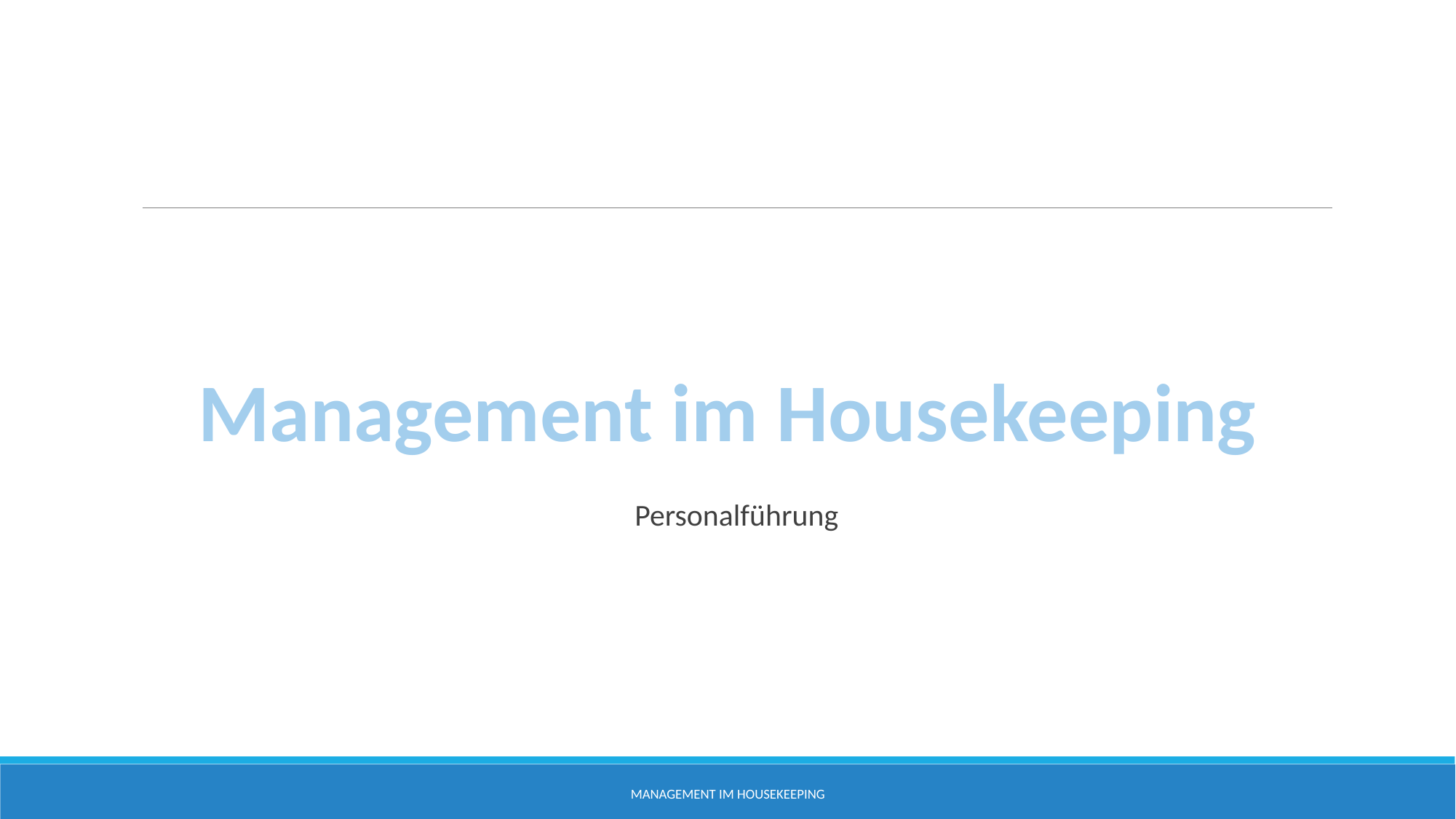

#

Personalführung

Management im Housekeeping
Management im Housekeeping